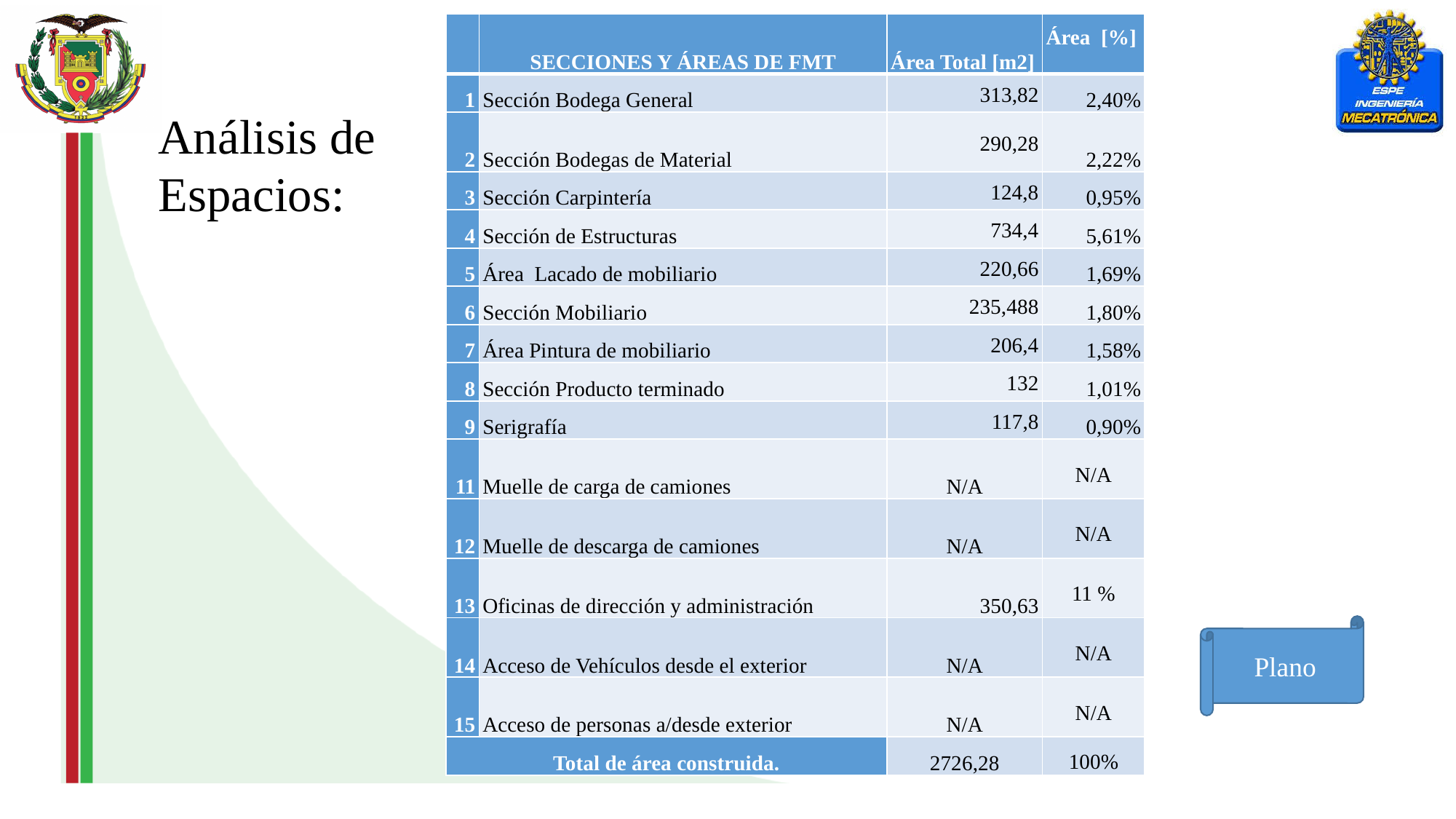

|  | SECCIONES Y ÁREAS DE FMT | Área Total [m2] | Área [%] |
| --- | --- | --- | --- |
| 1 | Sección Bodega General | 313,82 | 2,40% |
| 2 | Sección Bodegas de Material | 290,28 | 2,22% |
| 3 | Sección Carpintería | 124,8 | 0,95% |
| 4 | Sección de Estructuras | 734,4 | 5,61% |
| 5 | Área Lacado de mobiliario | 220,66 | 1,69% |
| 6 | Sección Mobiliario | 235,488 | 1,80% |
| 7 | Área Pintura de mobiliario | 206,4 | 1,58% |
| 8 | Sección Producto terminado | 132 | 1,01% |
| 9 | Serigrafía | 117,8 | 0,90% |
| 11 | Muelle de carga de camiones | N/A | N/A |
| 12 | Muelle de descarga de camiones | N/A | N/A |
| 13 | Oficinas de dirección y administración | 350,63 | 11 % |
| 14 | Acceso de Vehículos desde el exterior | N/A | N/A |
| 15 | Acceso de personas a/desde exterior | N/A | N/A |
| Total de área construida. |  | 2726,28 | 100% |
Análisis de Espacios:
Plano